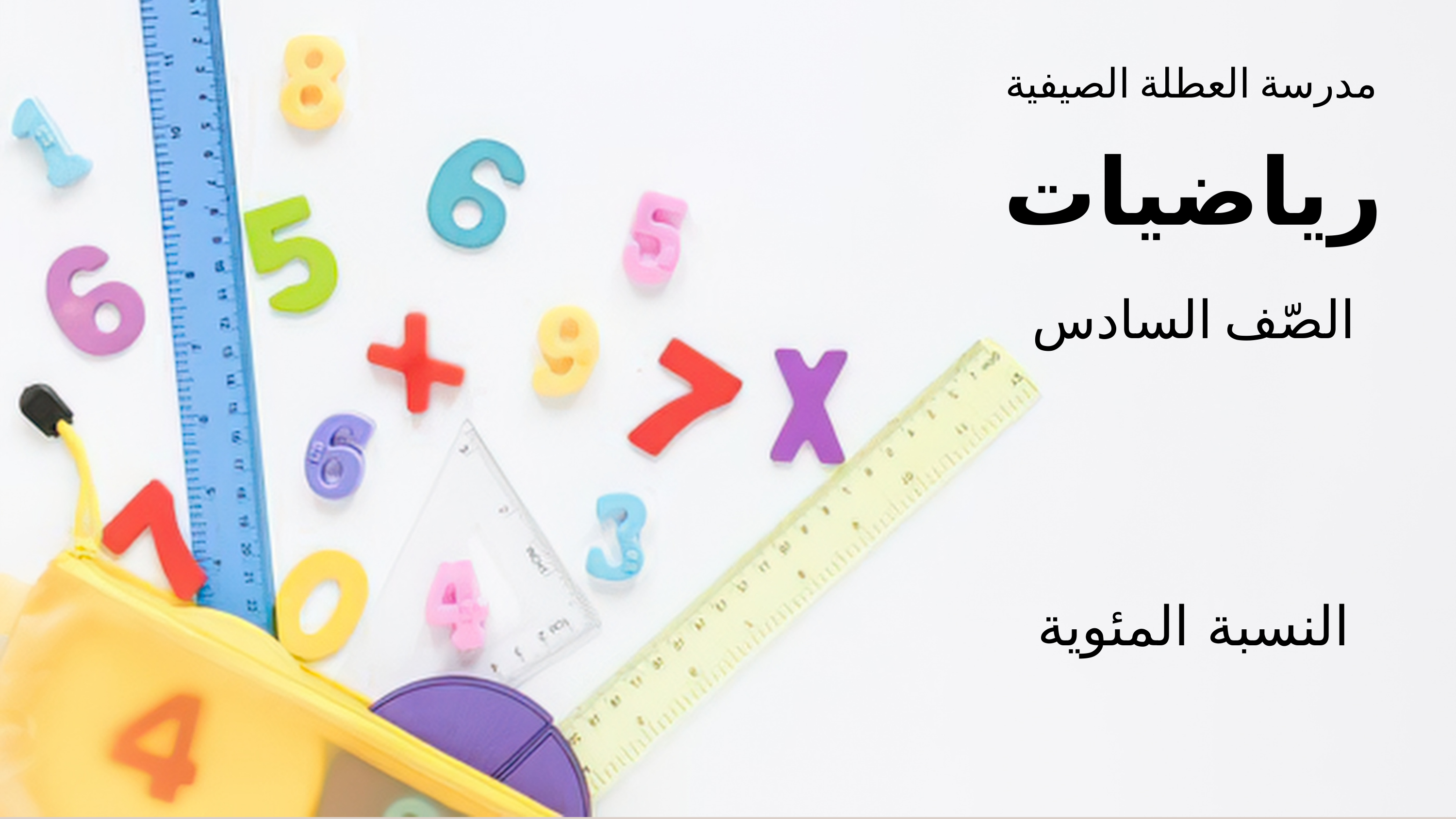

مدرسة العطلة الصيفية
رياضيات
الصّف السادس
النسبة المئوية